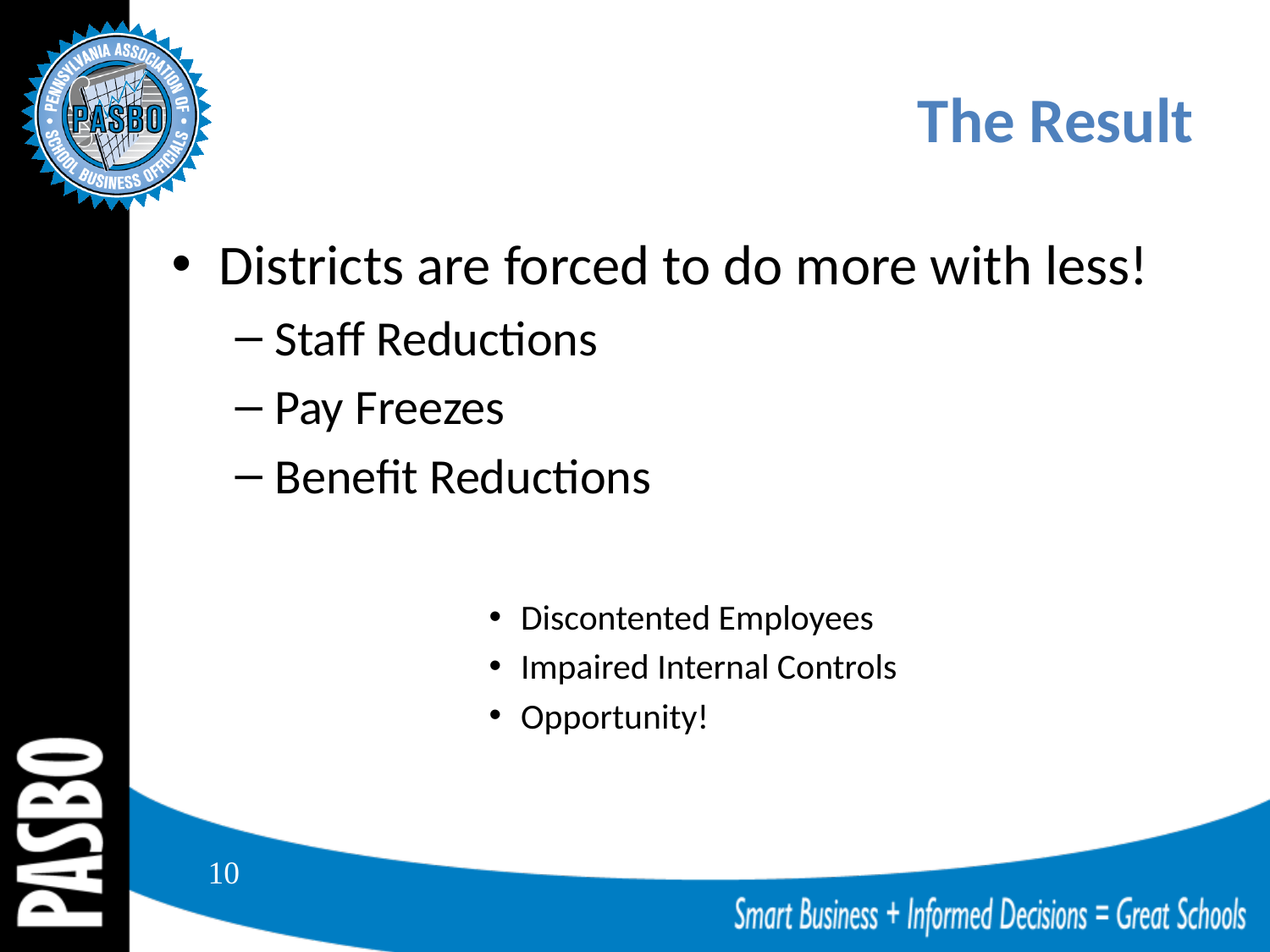

# The Result
Districts are forced to do more with less!
Staff Reductions
Pay Freezes
Benefit Reductions

Discontented Employees
Impaired Internal Controls
Opportunity!
10